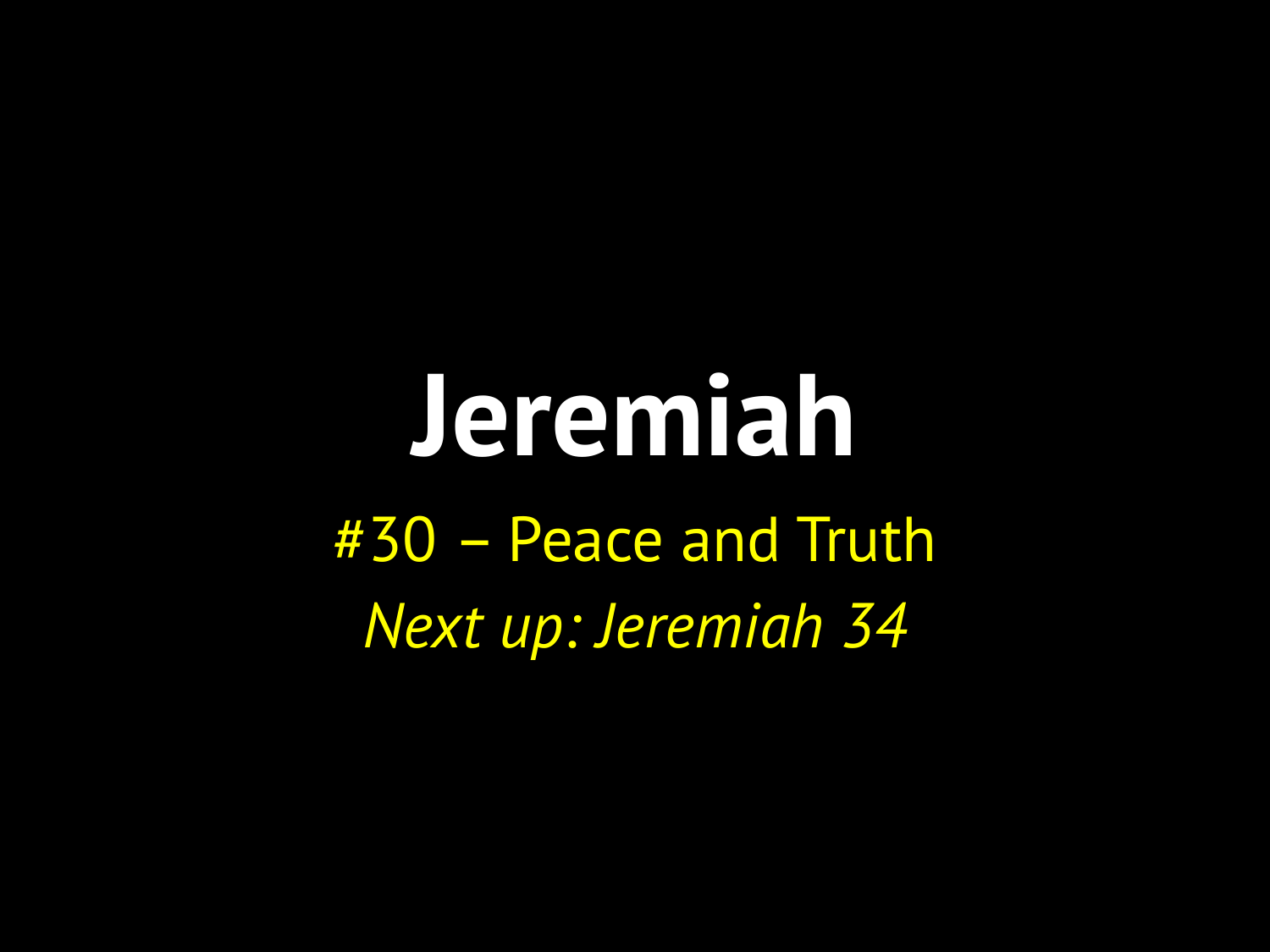

# Jeremiah
#30 – Peace and Truth
Next up: Jeremiah 34